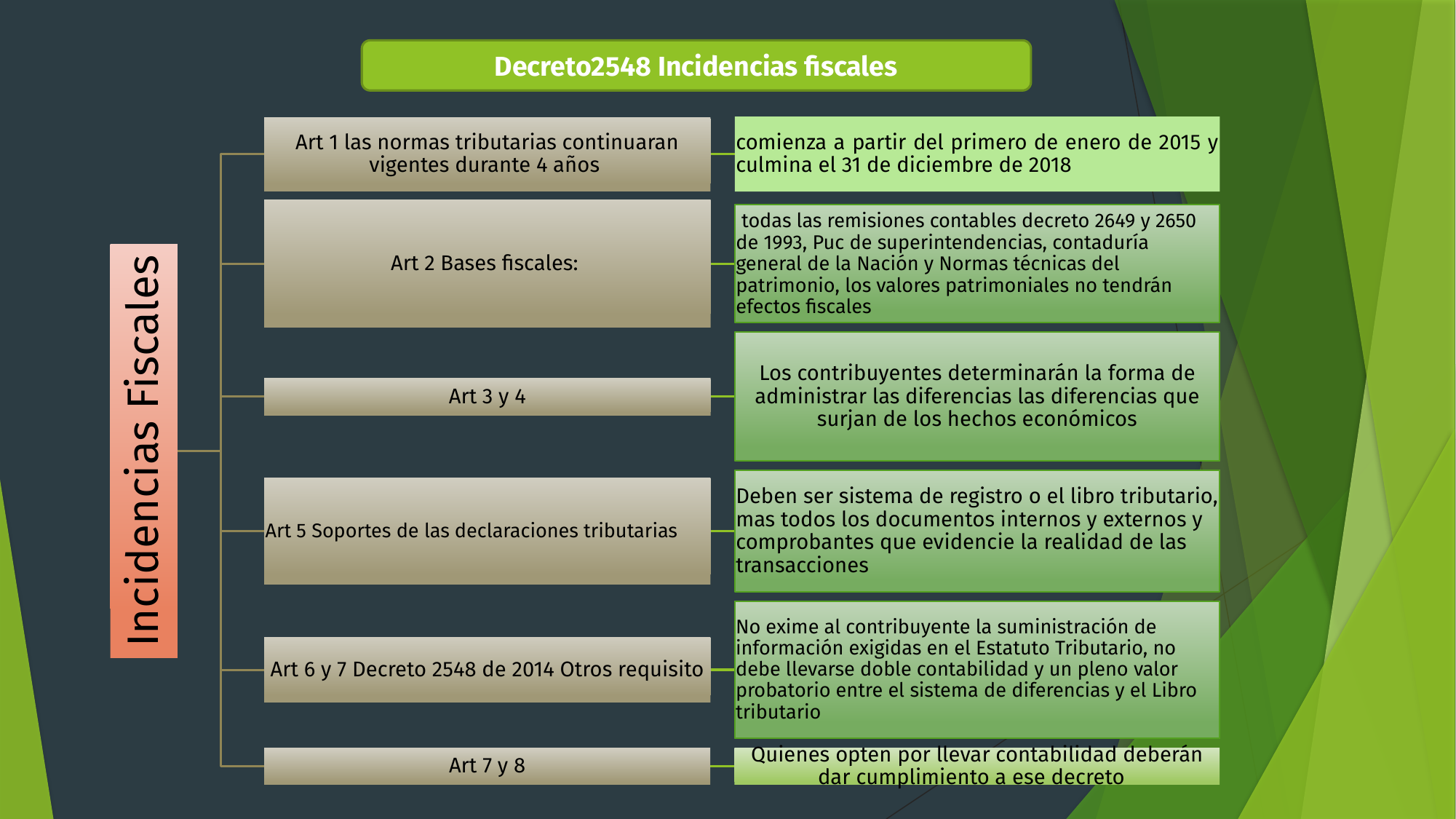

Decreto2548 Incidencias fiscales

Incidencias Fiscales
Art 1 las normas tributarias continuaran vigentes durante 4 años
comienza a partir del primero de enero de 2015 y culmina el 31 de diciembre de 2018
Art 2 Bases fiscales:
 todas las remisiones contables decreto 2649 y 2650 de 1993, Puc de superintendencias, contaduría general de la Nación y Normas técnicas del patrimonio, los valores patrimoniales no tendrán efectos fiscales
Art 3 y 4
Los contribuyentes determinarán la forma de administrar las diferencias las diferencias que surjan de los hechos económicos
Art 5 Soportes de las declaraciones tributarias
Deben ser sistema de registro o el libro tributario, mas todos los documentos internos y externos y comprobantes que evidencie la realidad de las transacciones
Art 6 y 7 Decreto 2548 de 2014 Otros requisito
No exime al contribuyente la suministración de información exigidas en el Estatuto Tributario, no debe llevarse doble contabilidad y un pleno valor probatorio entre el sistema de diferencias y el Libro tributario
 Art 7 y 8
Quienes opten por llevar contabilidad deberán dar cumplimiento a ese decreto